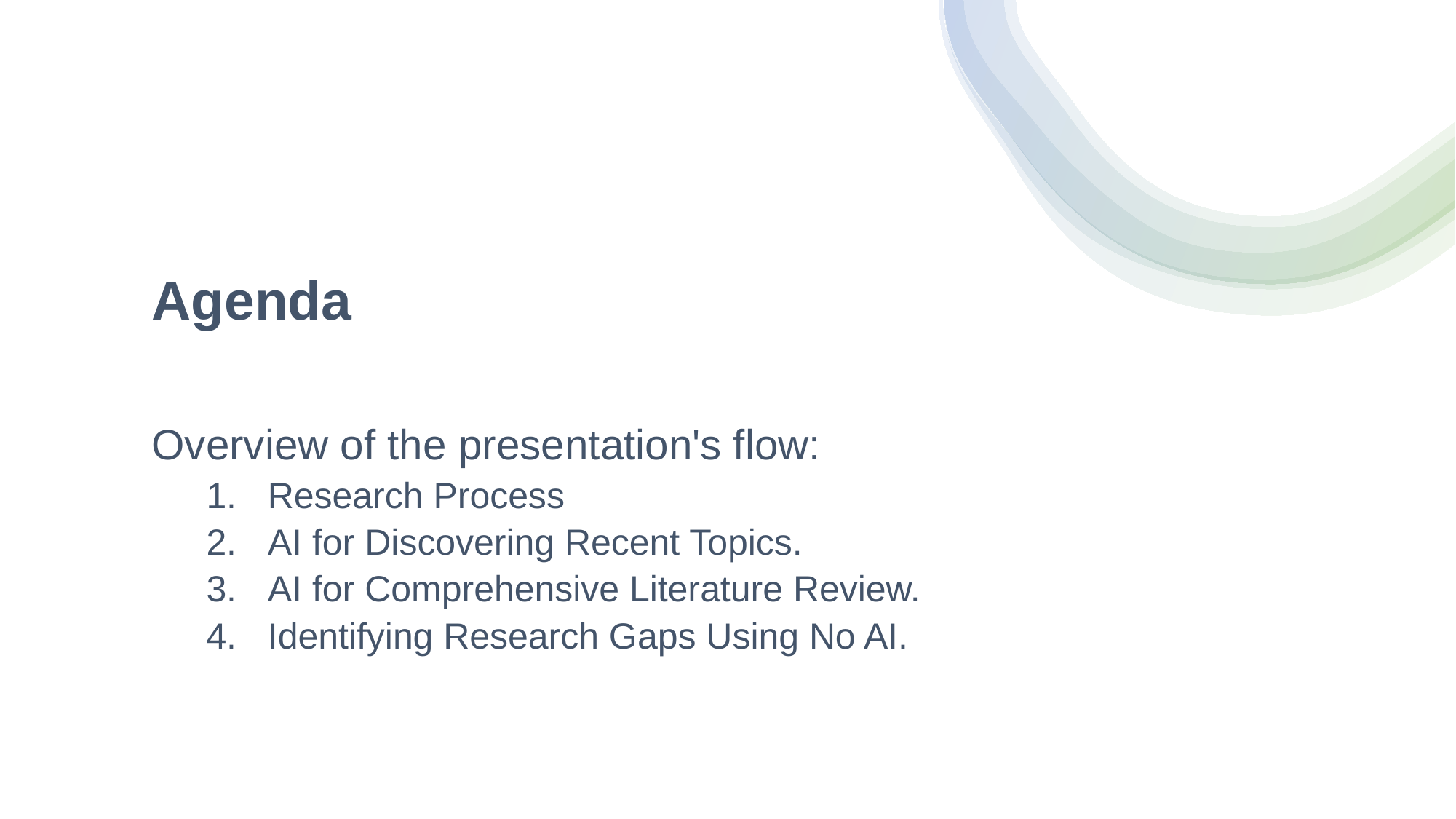

# Agenda
Overview of the presentation's flow:
Research Process
AI for Discovering Recent Topics.
AI for Comprehensive Literature Review.
Identifying Research Gaps Using No AI.